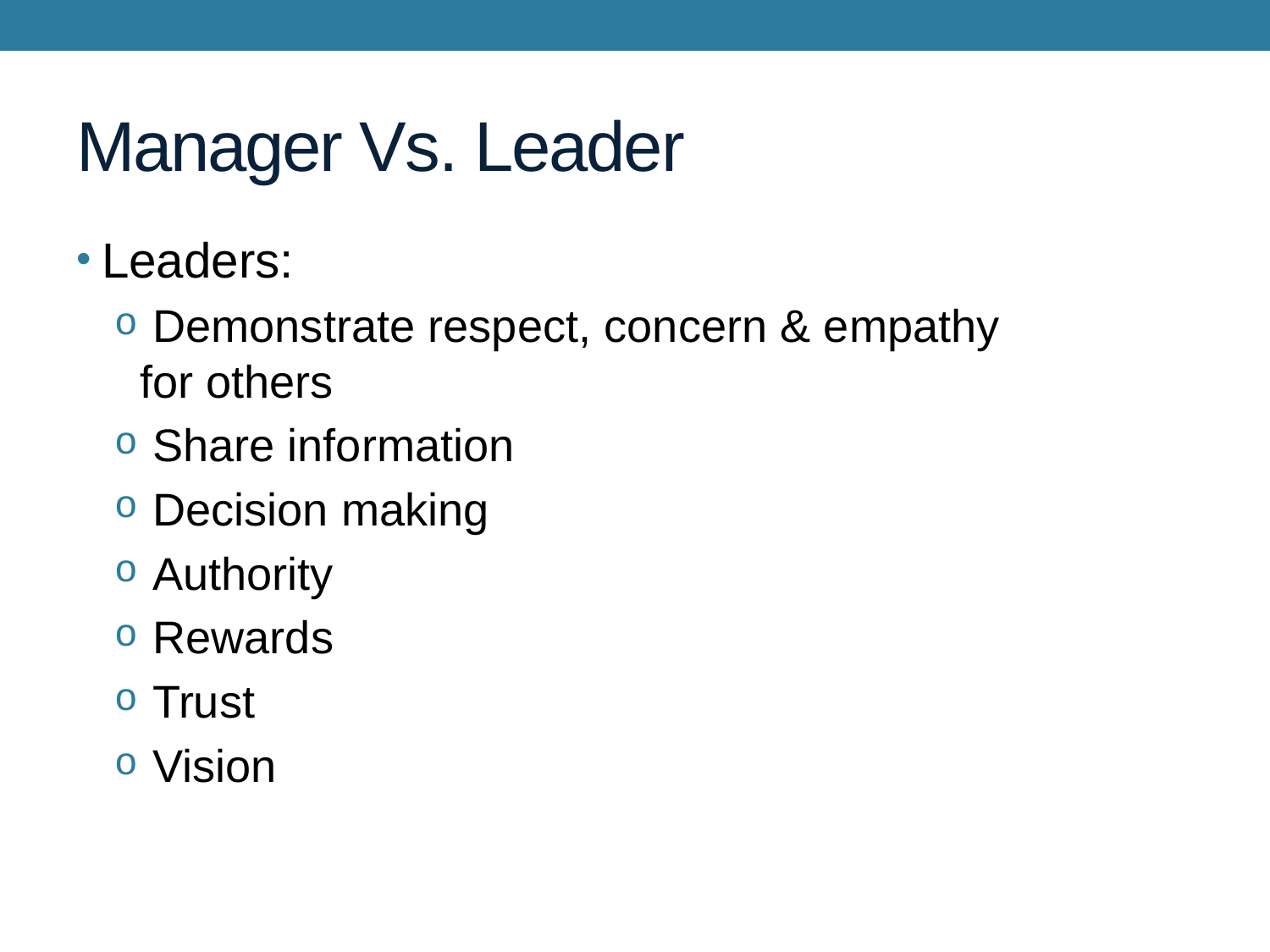

# Manager Vs. Leader
Leaders:
 Demonstrate respect, concern & empathy for others
 Share information
 Decision making
 Authority
 Rewards
 Trust
 Vision